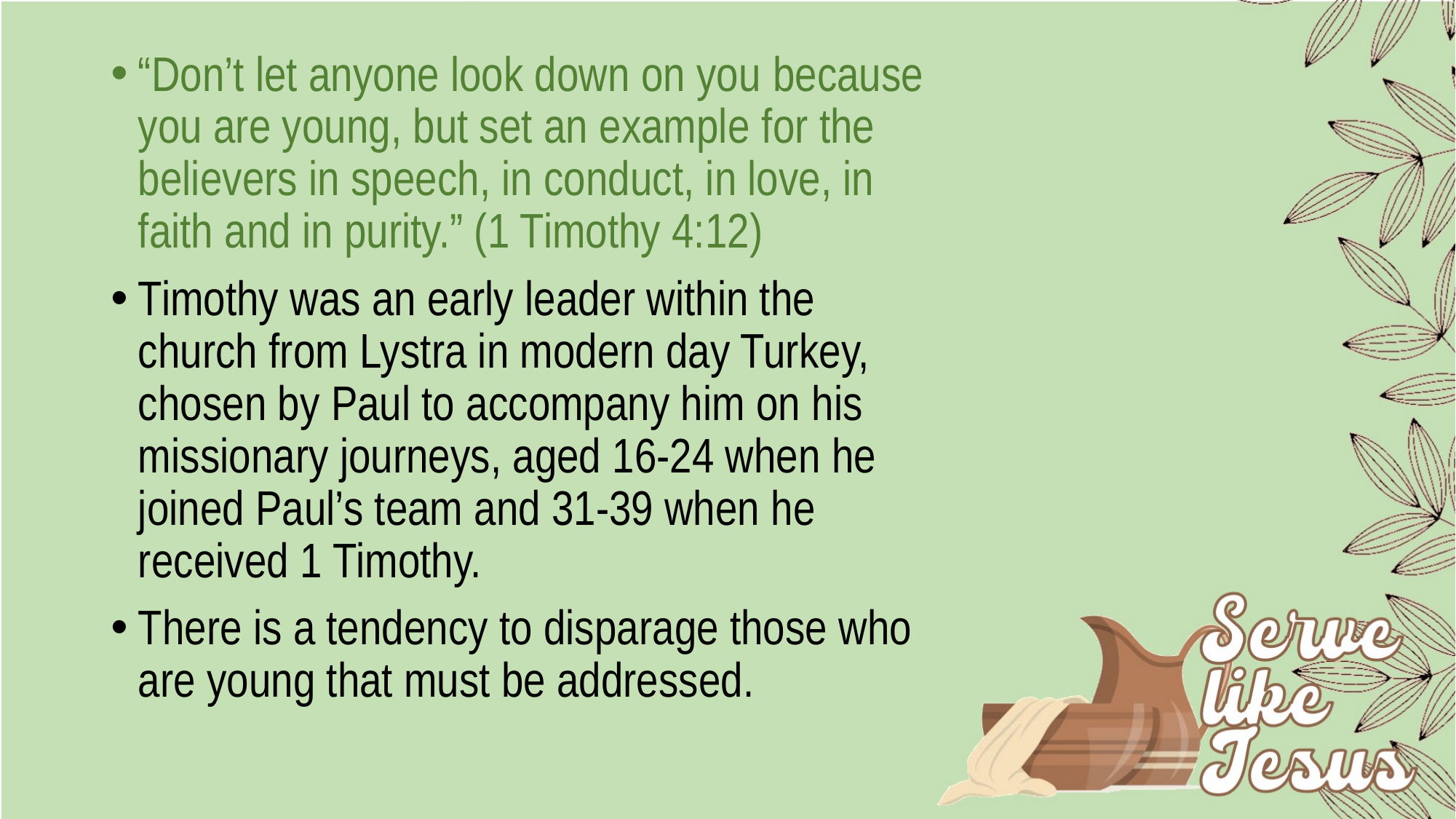

“Don’t let anyone look down on you because you are young, but set an example for the believers in speech, in conduct, in love, in faith and in purity.” (1 Timothy 4:12)
Timothy was an early leader within the church from Lystra in modern day Turkey, chosen by Paul to accompany him on his missionary journeys, aged 16-24 when he joined Paul’s team and 31-39 when he received 1 Timothy.
There is a tendency to disparage those who are young that must be addressed.
#